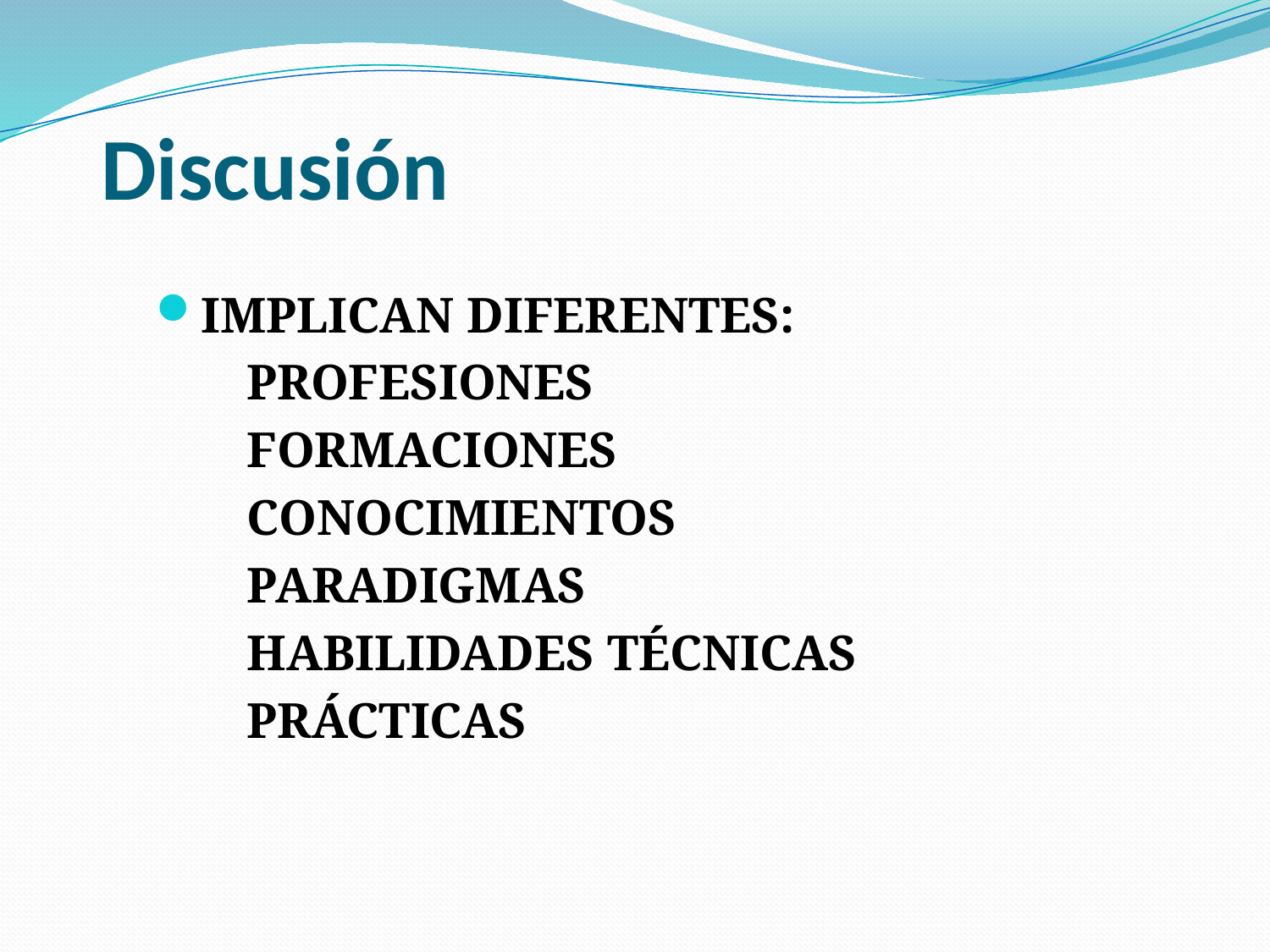

Discusión
IMPLICAN DIFERENTES:
PROFESIONES
FORMACIONES
CONOCIMIENTOS
PARADIGMAS
HABILIDADES TÉCNICAS
PRÁCTICAS